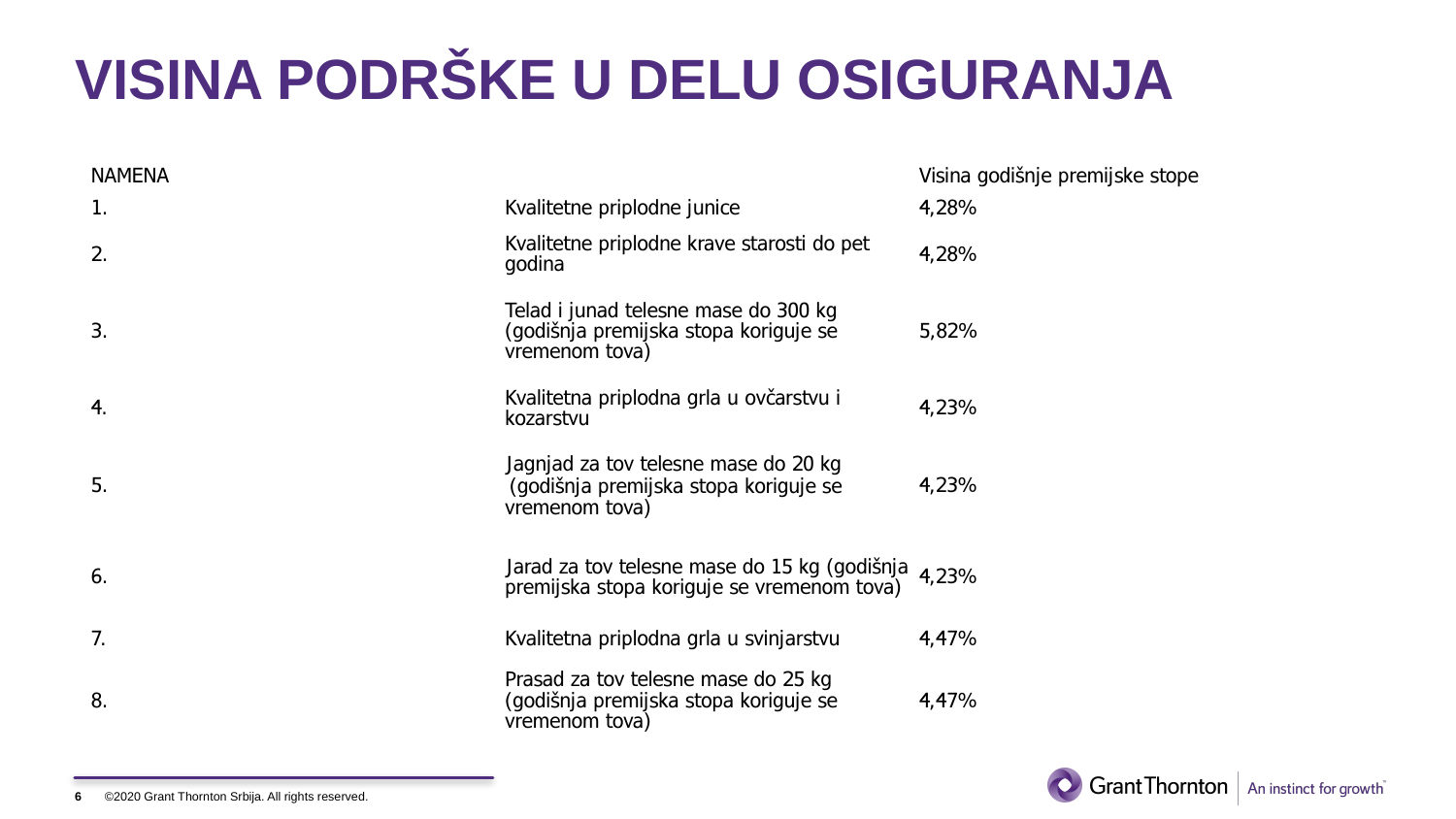

# VISINA PODRŠKE U DELU OSIGURANJA

| NAMENA |  | Visina godišnje premijske stope |
| --- | --- | --- |
| 1. | Kvalitetne priplodne junice | 4,28% |
| 2. | Kvalitetne priplodne krave starosti do pet godina | 4,28% |
| 3. | Telad i junad telesne mase do 300 kg (godišnja premijska stopa koriguje se vremenom tova) | 5,82% |
| 4. | Kvalitetna priplodna grla u ovčarstvu i kozarstvu | 4,23% |
| 5. | Jagnjad za tov telesne mase do 20 kg​​ (godišnja premijska stopa koriguje se vremenom tova) | 4,23% |
| 6. | Jarad za tov telesne mase do 15 kg (godišnja premijska stopa koriguje se vremenom tova) | 4,23% |
| 7. | Kvalitetna priplodna grla u svinjarstvu | 4,47% |
| 8. | Prasad za tov telesne mase do 25 kg (godišnja premijska stopa koriguje se vremenom tova) | 4,47% |

6